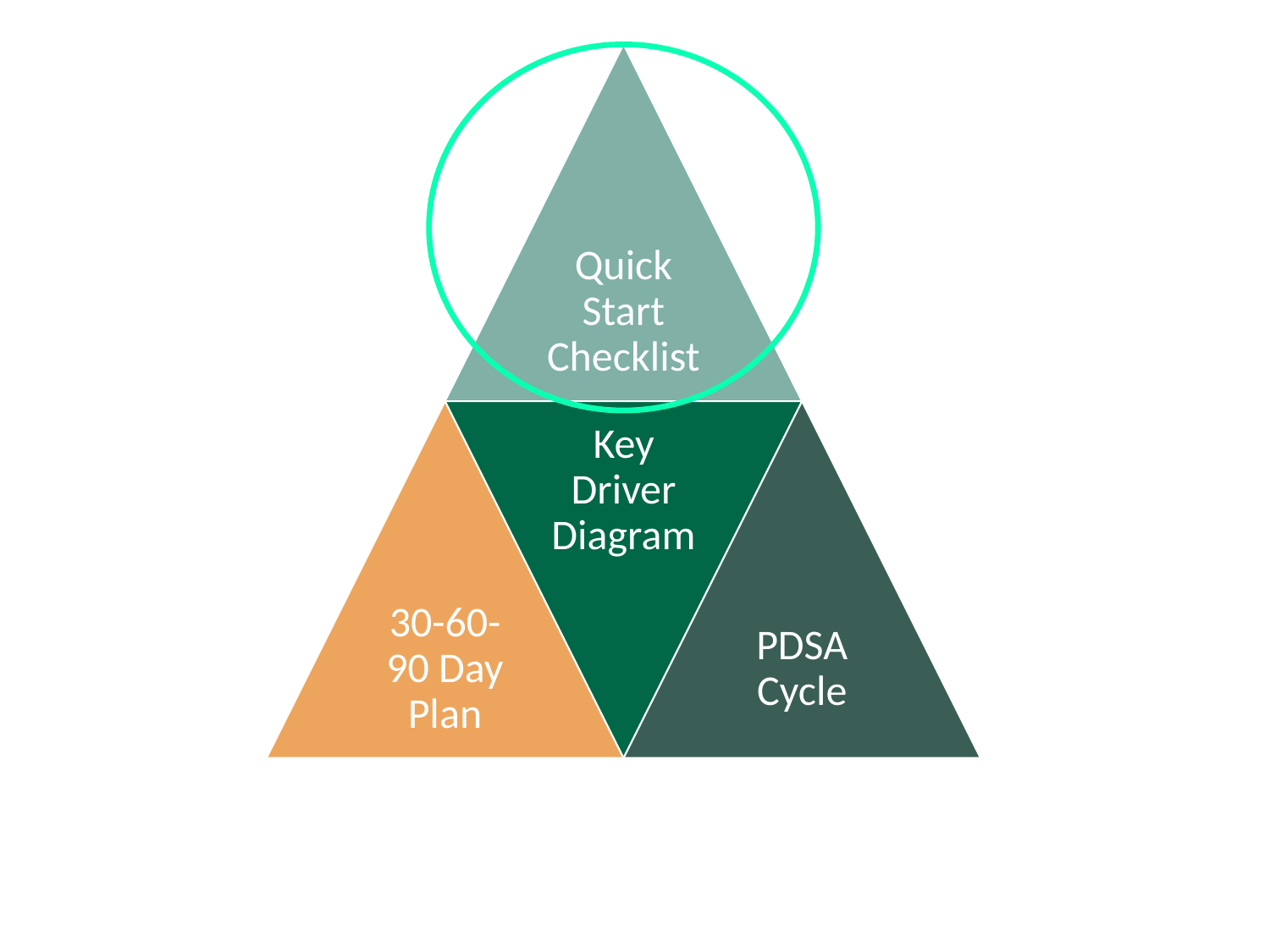

Quick Start Checklist
30-60-90 Day Plan
Key Driver Diagram
PDSA Cycle
7